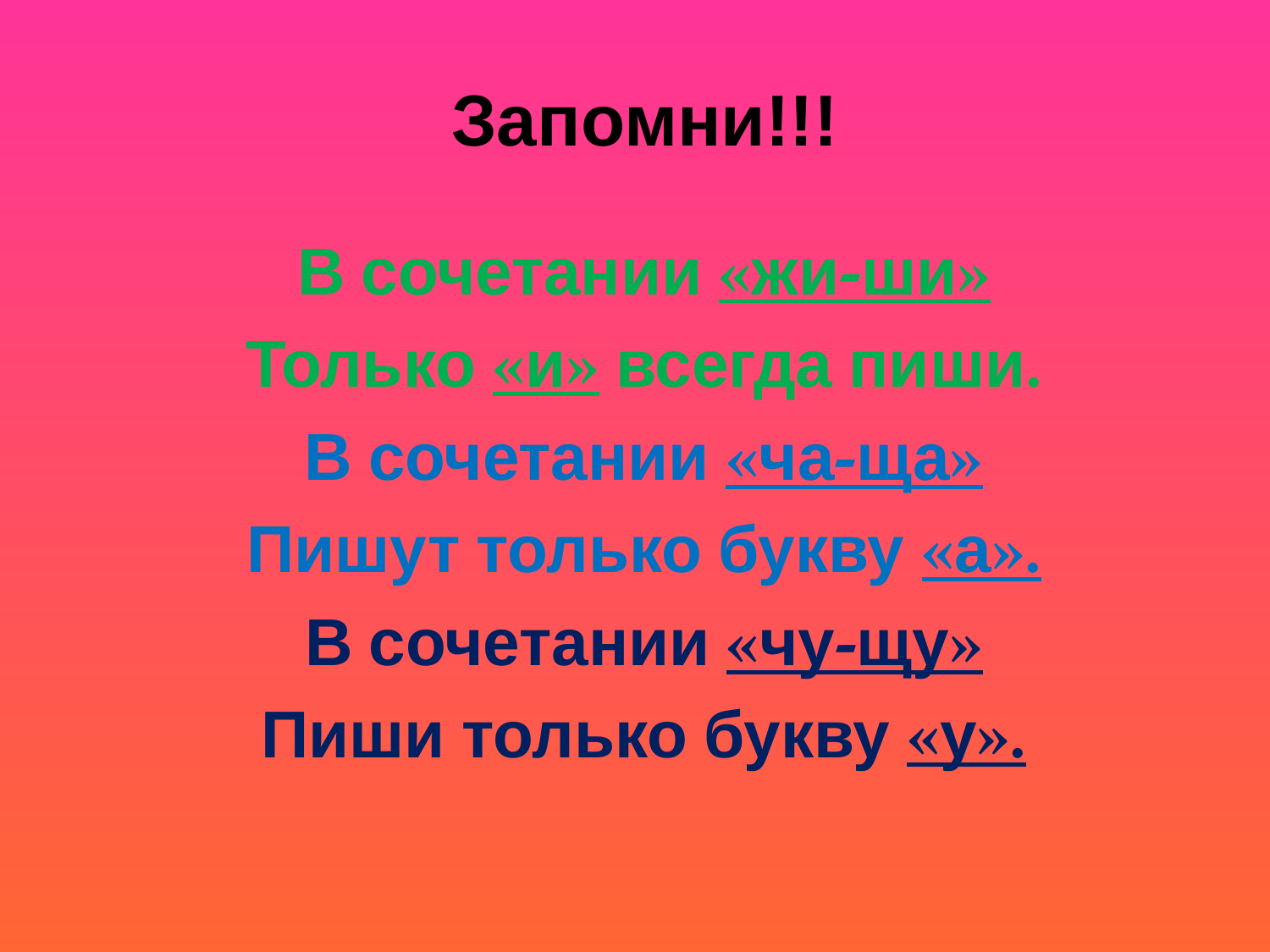

# Запомни!!!
В сочетании «жи-ши»
Только «и» всегда пиши.
В сочетании «ча-ща»
Пишут только букву «а».
В сочетании «чу-щу»
Пиши только букву «у».